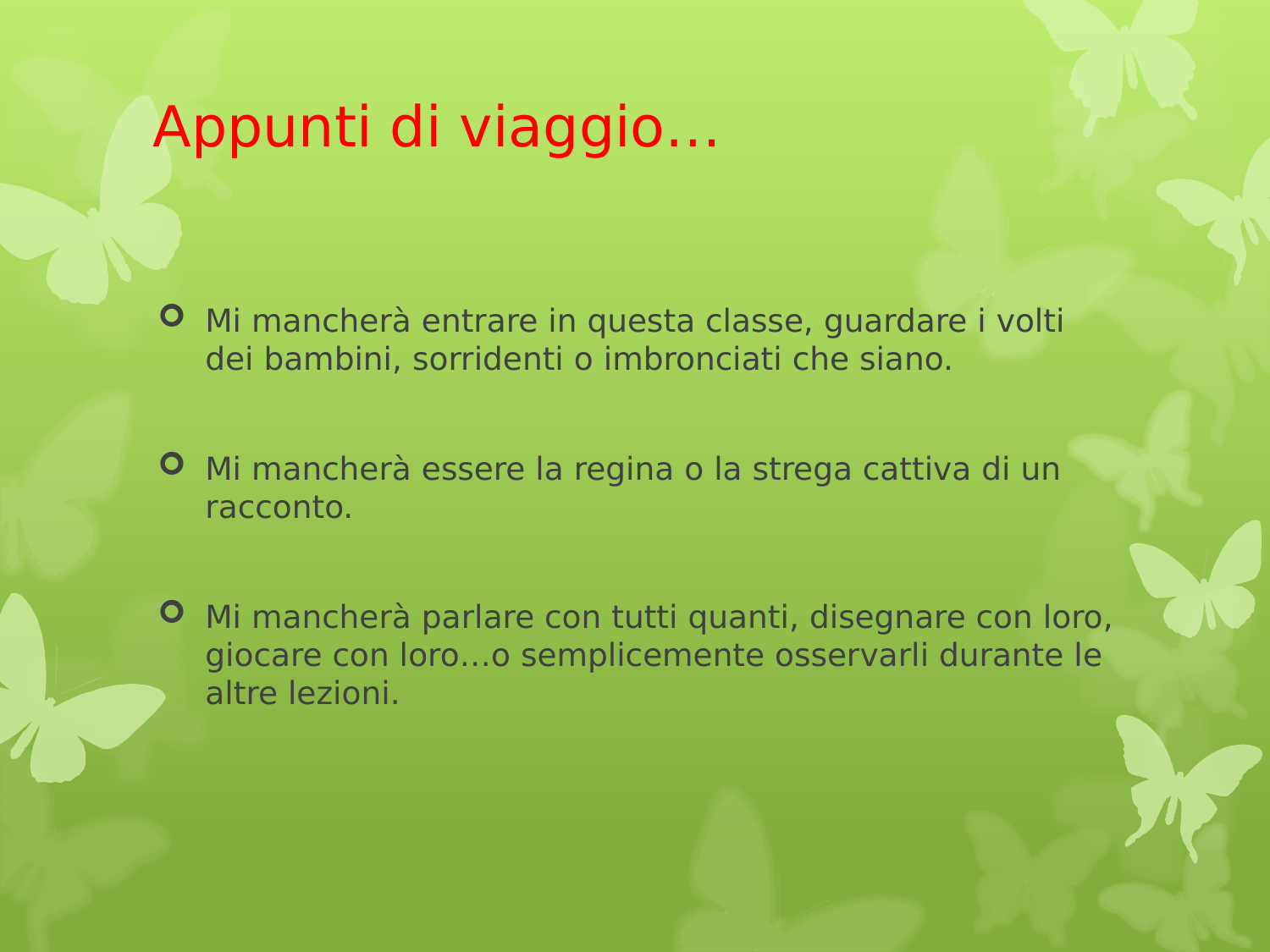

# Appunti di viaggio…
Mi mancherà entrare in questa classe, guardare i volti dei bambini, sorridenti o imbronciati che siano.

Mi mancherà essere la regina o la strega cattiva di un racconto.

Mi mancherà parlare con tutti quanti, disegnare con loro, giocare con loro…o semplicemente osservarli durante le altre lezioni.